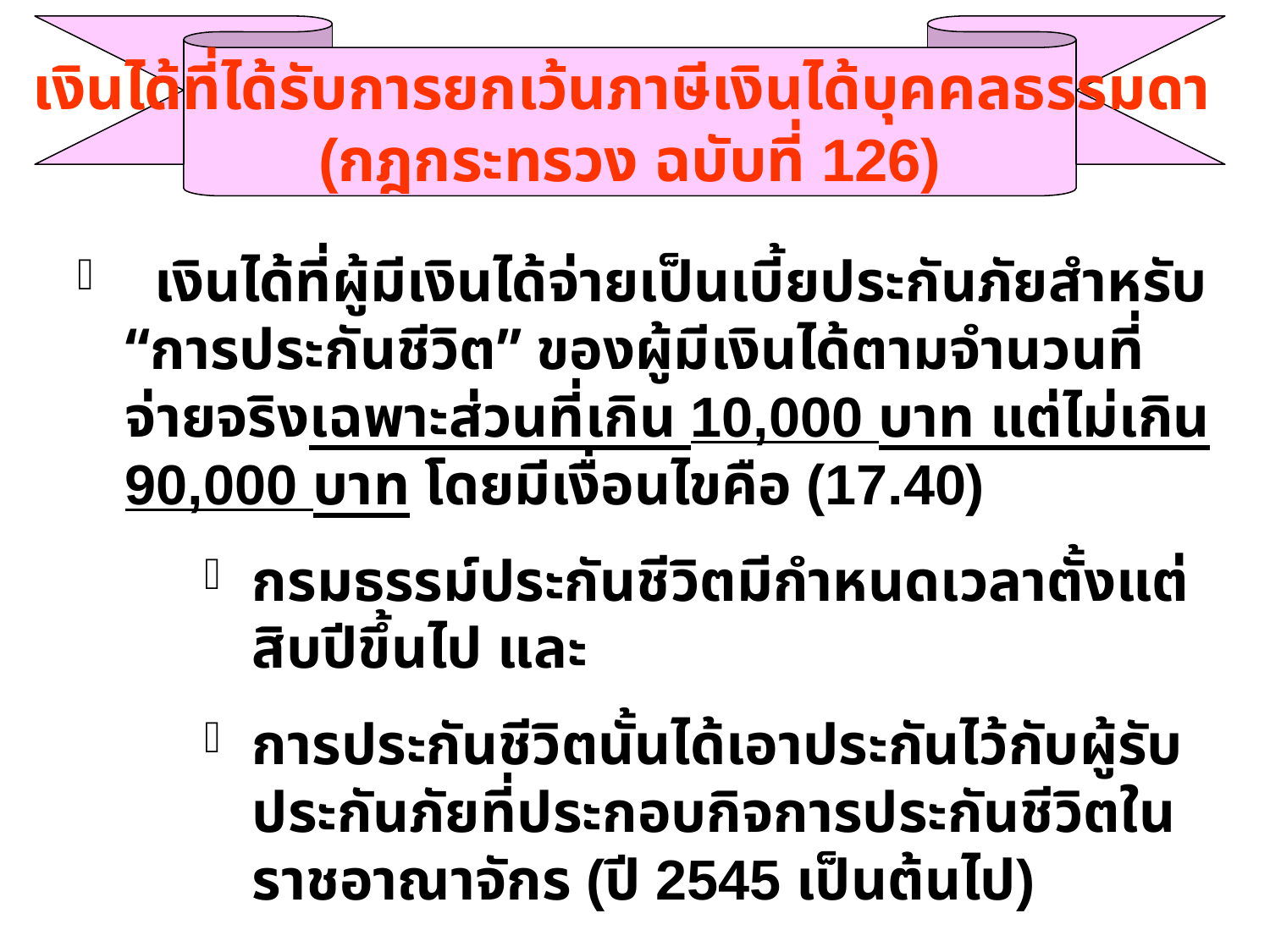

เงินได้ที่ได้รับการยกเว้นภาษีเงินได้บุคคลธรรมดา
(กฎกระทรวง ฉบับที่ 126)
  เงินได้ที่ผู้มีเงินได้จ่ายเป็นเบี้ยประกันภัยสำหรับ “การประกันชีวิต” ของผู้มีเงินได้ตามจำนวนที่จ่ายจริงเฉพาะส่วนที่เกิน 10,000 บาท แต่ไม่เกิน 90,000 บาท โดยมีเงื่อนไขคือ (17.40)
กรมธรรม์ประกันชีวิตมีกำหนดเวลาตั้งแต่สิบปีขึ้นไป และ
การประกันชีวิตนั้นได้เอาประกันไว้กับผู้รับประกันภัยที่ประกอบกิจการประกันชีวิตในราชอาณาจักร (ปี 2545 เป็นต้นไป)